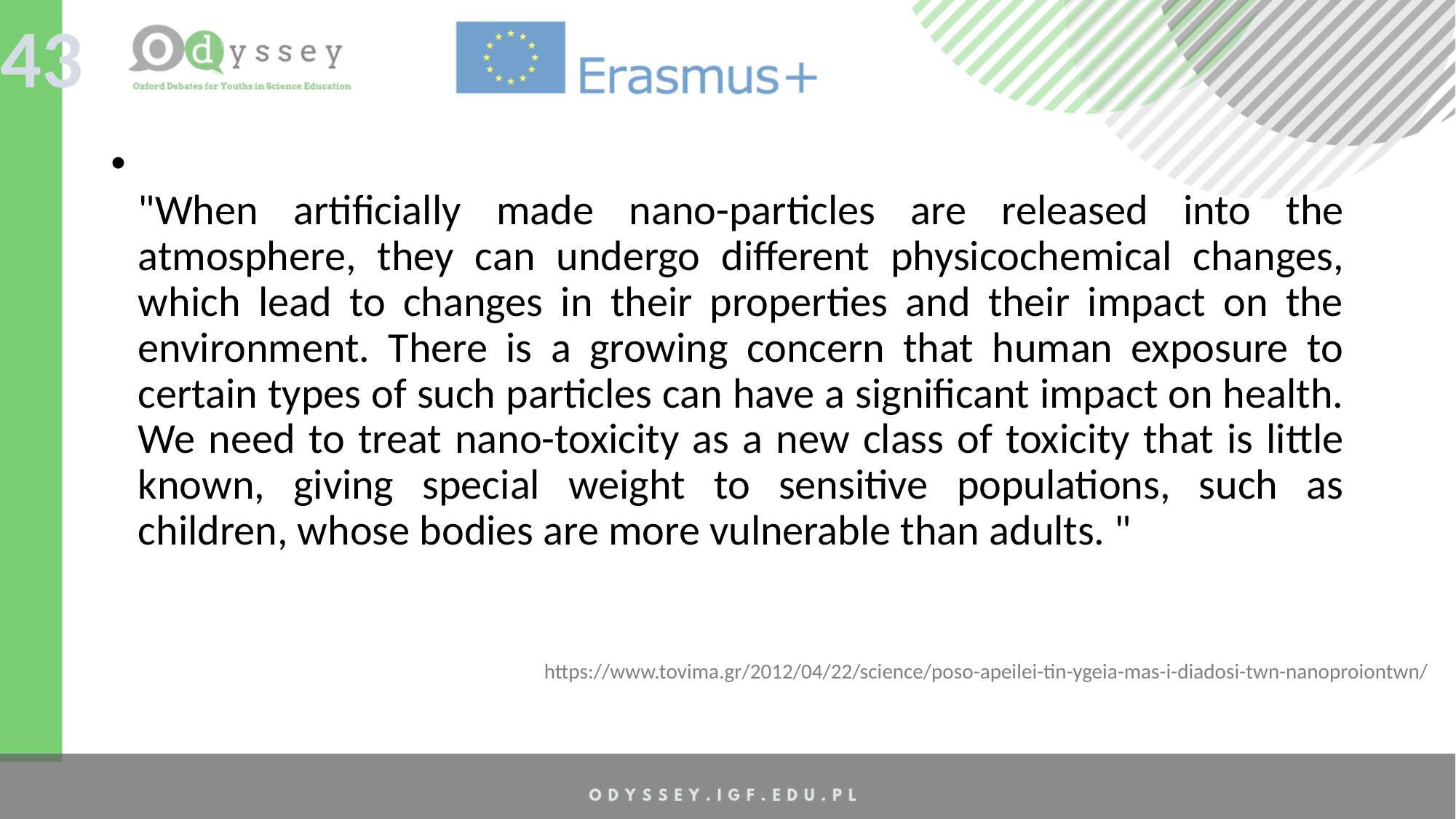

43
"When artificially made nano-particles are released into the atmosphere, they can undergo different physicochemical changes, which lead to changes in their properties and their impact on the environment. There is a growing concern that human exposure to certain types of such particles can have a significant impact on health. We need to treat nano-toxicity as a new class of toxicity that is little known, giving special weight to sensitive populations, such as children, whose bodies are more vulnerable than adults. "
https://www.tovima.gr/2012/04/22/science/poso-apeilei-tin-ygeia-mas-i-diadosi-twn-nanoproiontwn/